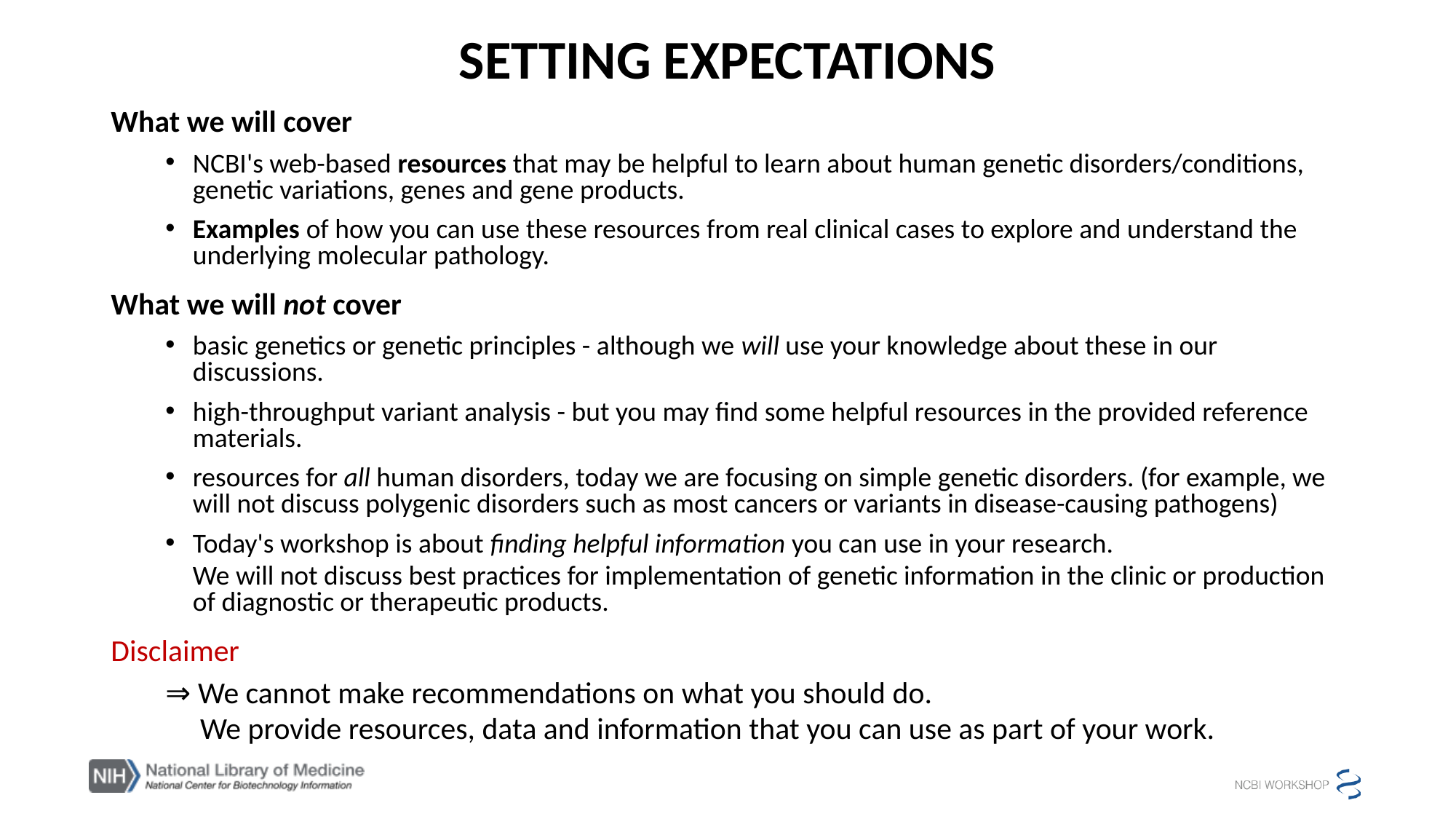

# SETTING EXPECTATIONS
What we will cover
NCBI's web-based resources that may be helpful to learn about human genetic disorders/conditions, genetic variations, genes and gene products.
Examples of how you can use these resources from real clinical cases to explore and understand the underlying molecular pathology.
What we will not cover
basic genetics or genetic principles - although we will use your knowledge about these in our discussions.
high-throughput variant analysis - but you may find some helpful resources in the provided reference materials.
resources for all human disorders, today we are focusing on simple genetic disorders. (for example, we will not discuss polygenic disorders such as most cancers or variants in disease-causing pathogens)
Today's workshop is about finding helpful information you can use in your research.
We will not discuss best practices for implementation of genetic information in the clinic or production of diagnostic or therapeutic products.
Disclaimer
⇒ We cannot make recommendations on what you should do.
     We provide resources, data and information that you can use as part of your work.